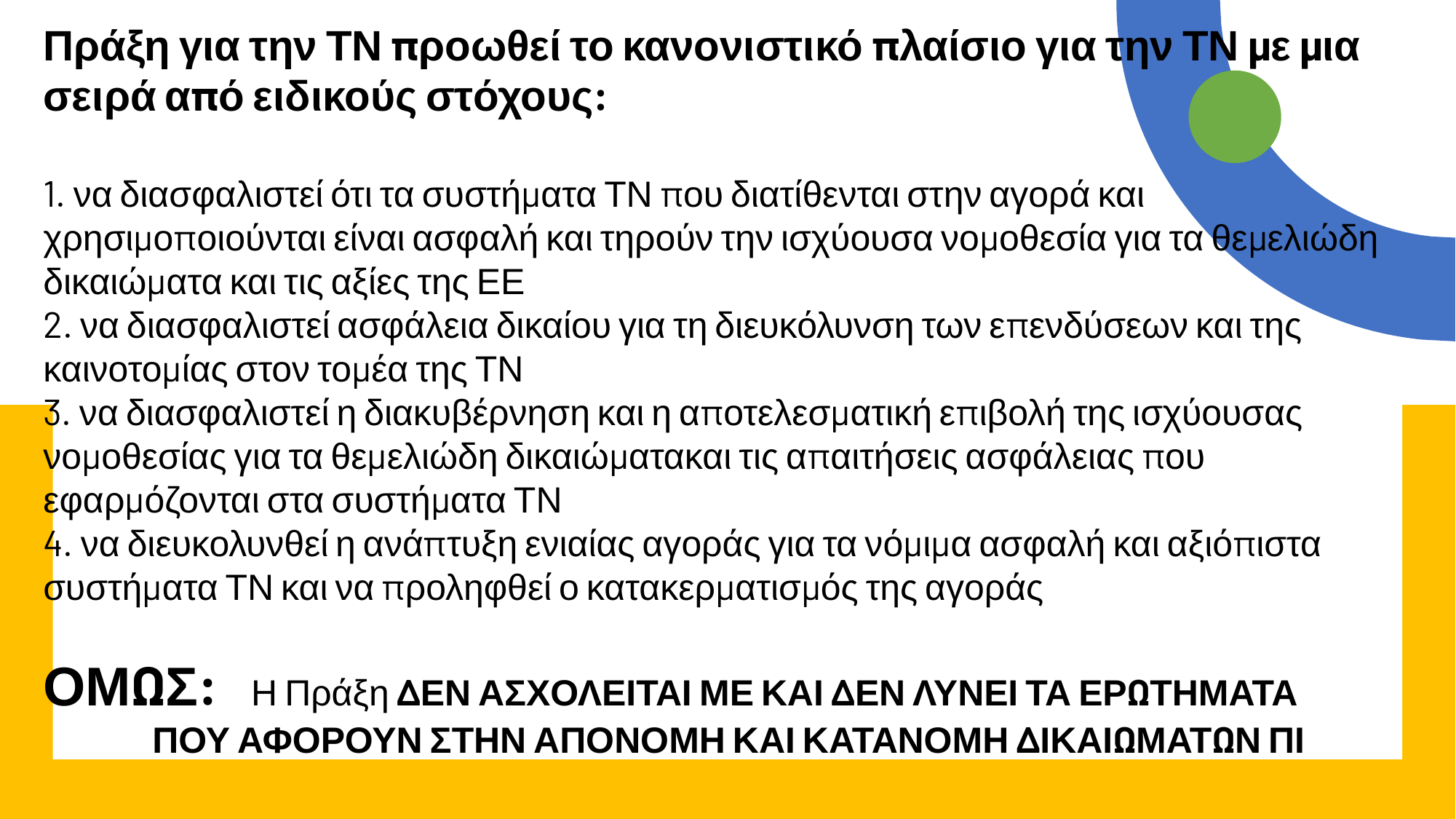

Πράξη για την ΤΝ προωθεί το κανονιστικό πλαίσιο για την ΤΝ με μια σειρά από ειδικούς στόχους:

1. να διασφαλιστεί ότι τα συστήματα ΤΝ που διατίθενται στην αγορά και χρησιμοποιούνται είναι ασφαλή και τηρούν την ισχύουσα νομοθεσία για τα θεμελιώδη δικαιώματα και τις αξίες της ΕΕ
2. να διασφαλιστεί ασφάλεια δικαίου για τη διευκόλυνση των επενδύσεων και της καινοτομίας στον τομέα της ΤΝ
3. να διασφαλιστεί η διακυβέρνηση και η αποτελεσματική επιβολή της ισχύουσας νομοθεσίας για τα θεμελιώδη δικαιώματακαι τις απαιτήσεις ασφάλειας που εφαρμόζονται στα συστήματα ΤΝ
4. να διευκολυνθεί η ανάπτυξη ενιαίας αγοράς για τα νόμιμα ασφαλή και αξιόπιστα συστήματα ΤΝ και να προληφθεί ο κατακερματισμός της αγοράς

ΟΜΩΣ:    Η Πράξη ΔΕΝ ΑΣΧΟΛΕΙΤΑΙ ΜΕ ΚΑΙ ΔΕΝ ΛΥΝΕΙ ΤΑ ΕΡΩΤΗΜΑΤΑ 		ΠΟΥ ΑΦΟΡΟΥΝ ΣΤΗΝ ΑΠΟΝΟΜΗ ΚΑΙ ΚΑΤΑΝΟΜΗ ΔΙΚΑΙΩΜΑΤΩΝ ΠΙ